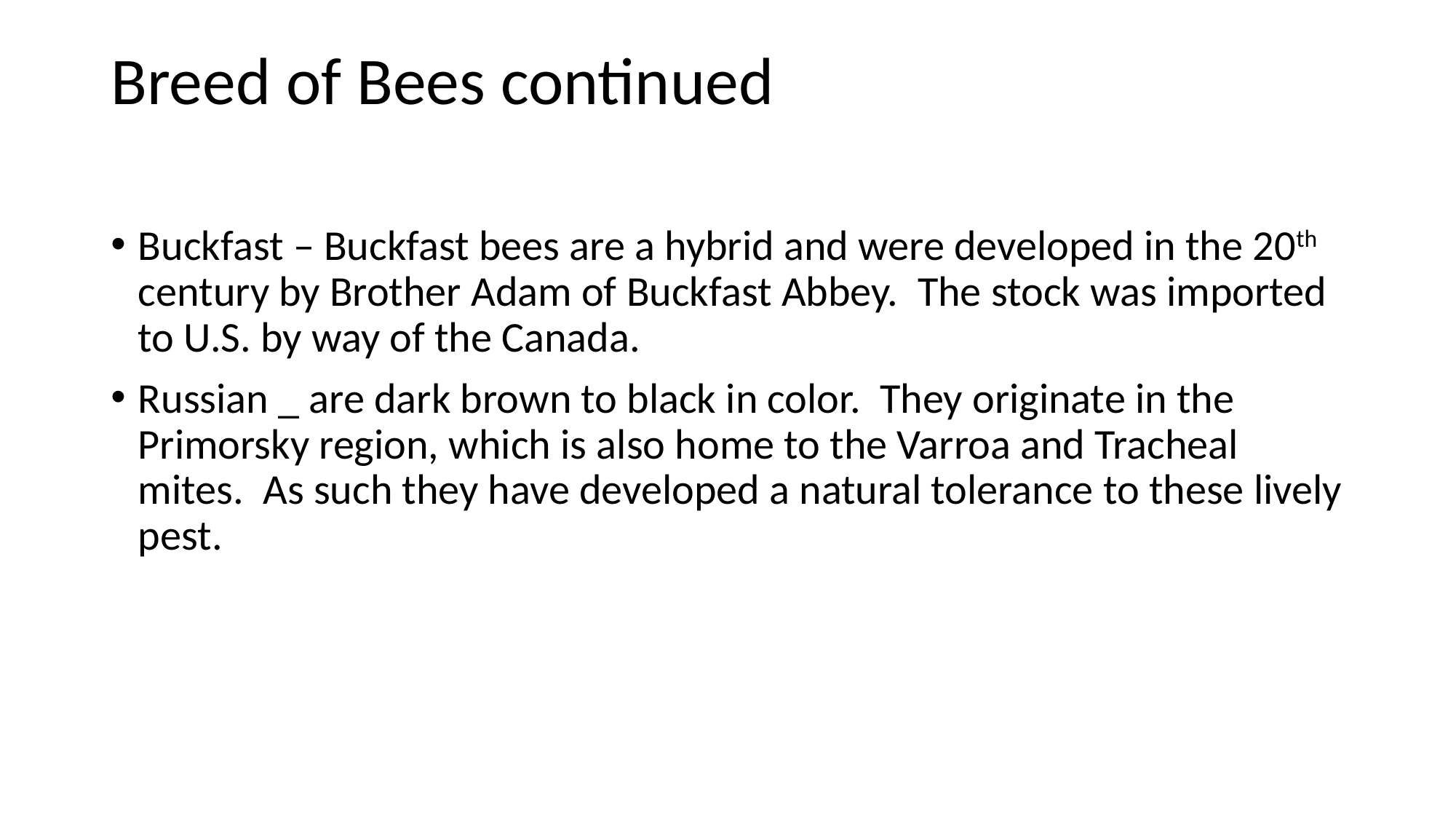

# Breed of Bees continued
Buckfast – Buckfast bees are a hybrid and were developed in the 20th century by Brother Adam of Buckfast Abbey.  The stock was imported to U.S. by way of the Canada.
Russian _ are dark brown to black in color.  They originate in the Primorsky region, which is also home to the Varroa and Tracheal mites.  As such they have developed a natural tolerance to these lively pest.